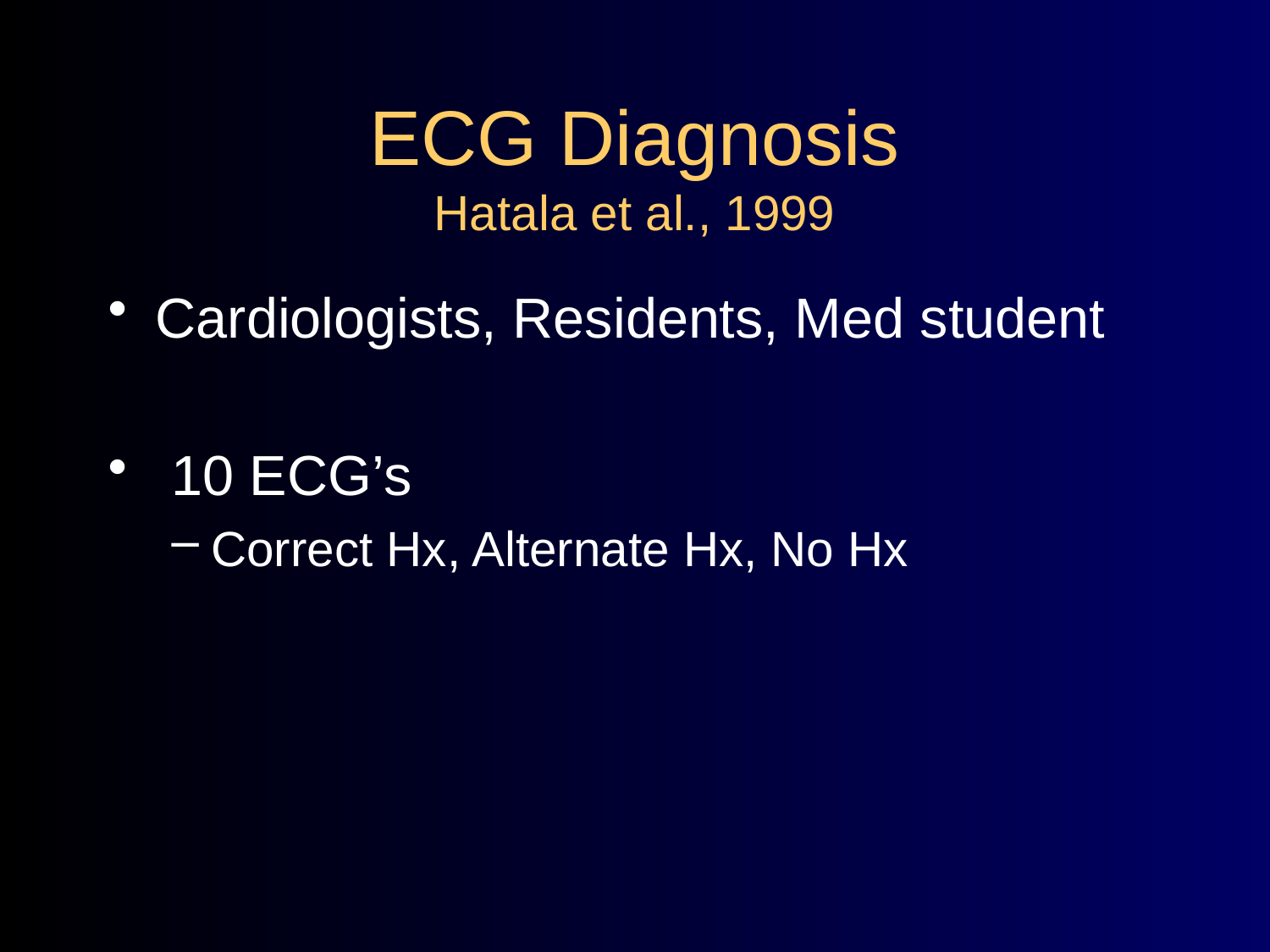

# ECG Diagnosis Hatala et al., 1999
Cardiologists, Residents, Med student

 10 ECG’s
Correct Hx, Alternate Hx, No Hx